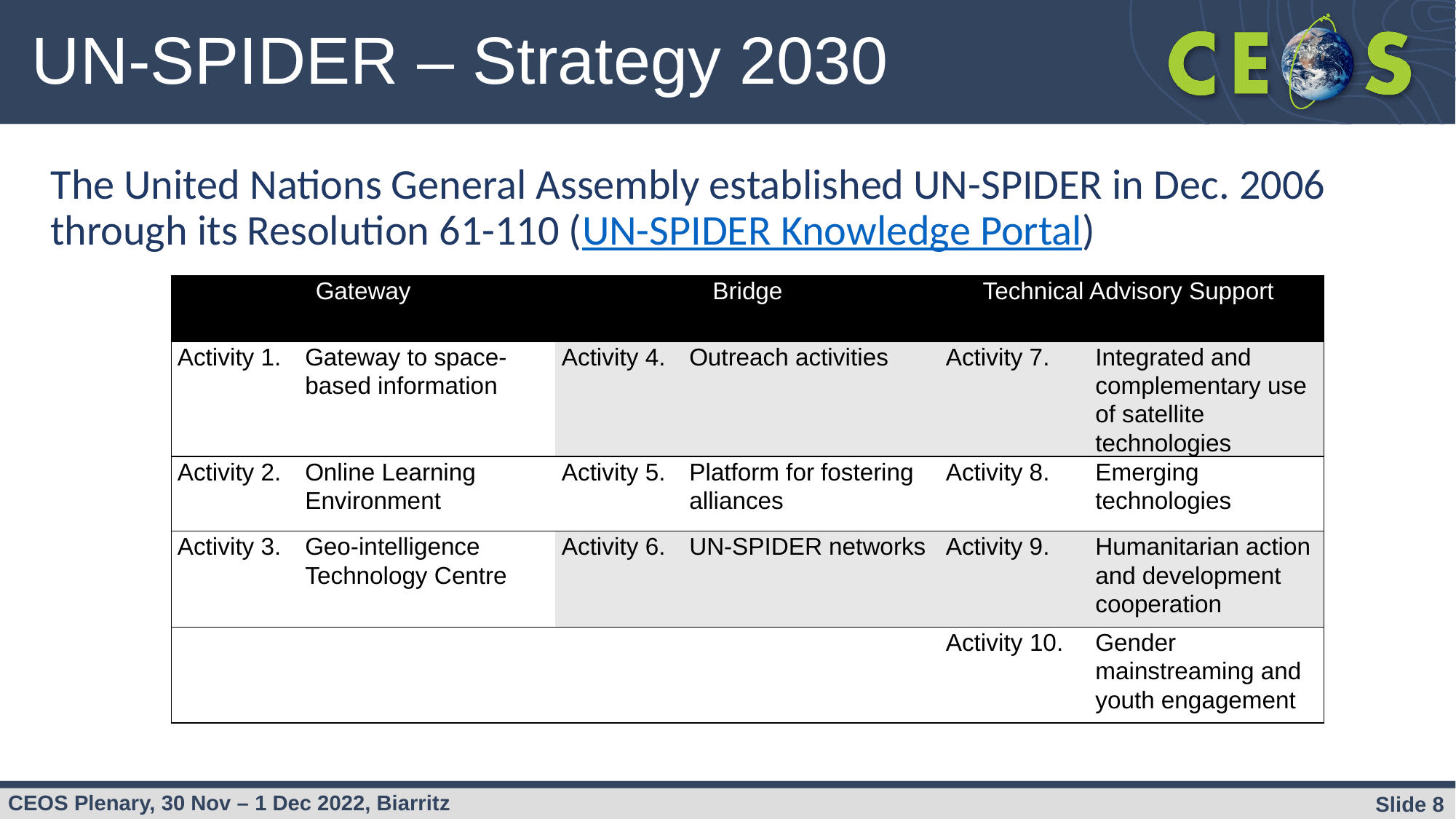

# UN-SPIDER – Strategy 2030
The United Nations General Assembly established UN-SPIDER in Dec. 2006 through its Resolution 61-110 (UN-SPIDER Knowledge Portal)
| Gateway | Bridge | Technical Advisory Support |
| --- | --- | --- |
| Activity 1. Gateway to space-based information | Activity 4. Outreach activities | Activity 7. Integrated and complementary use of satellite technologies |
| Activity 2. Online Learning Environment | Activity 5. Platform for fostering alliances | Activity 8. Emerging technologies |
| Activity 3. Geo-intelligence Technology Centre | Activity 6. UN-SPIDER networks | Activity 9. Humanitarian action and development cooperation |
|  |  | Activity 10. Gender mainstreaming and youth engagement |